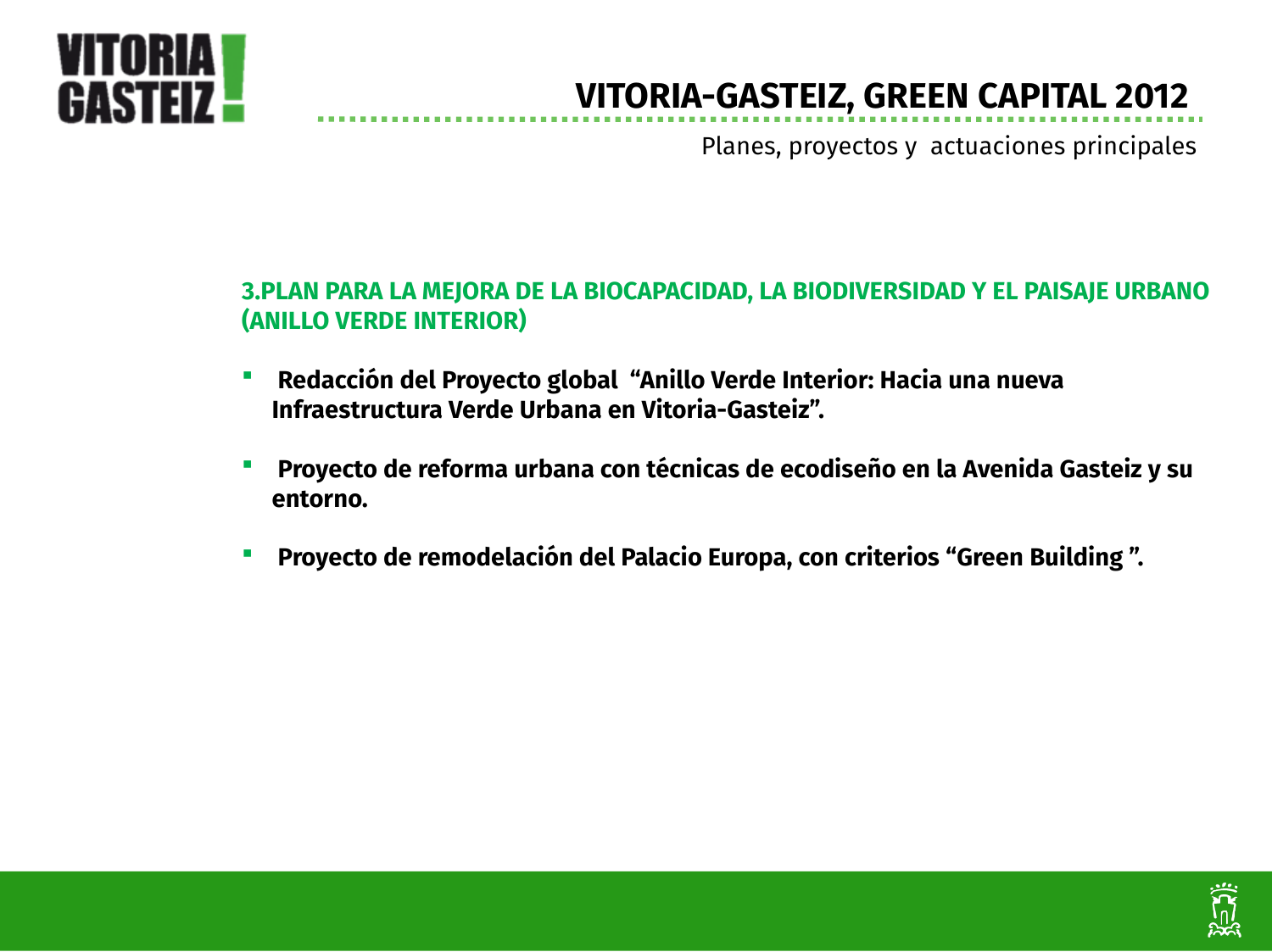

VITORIA-GASTEIZ, GREEN CAPITAL 2012
Planes, proyectos y  actuaciones principales

3.PLAN PARA LA MEJORA DE LA BIOCAPACIDAD, LA BIODIVERSIDAD Y EL PAISAJE URBANO (ANILLO VERDE INTERIOR)

 Redacción del Proyecto global  “Anillo Verde Interior: Hacia una nueva Infraestructura Verde Urbana en Vitoria-Gasteiz”.

 Proyecto de reforma urbana con técnicas de ecodiseño en la Avenida Gasteiz y su entorno.

 Proyecto de remodelación del Palacio Europa, con criterios “Green Building ”.